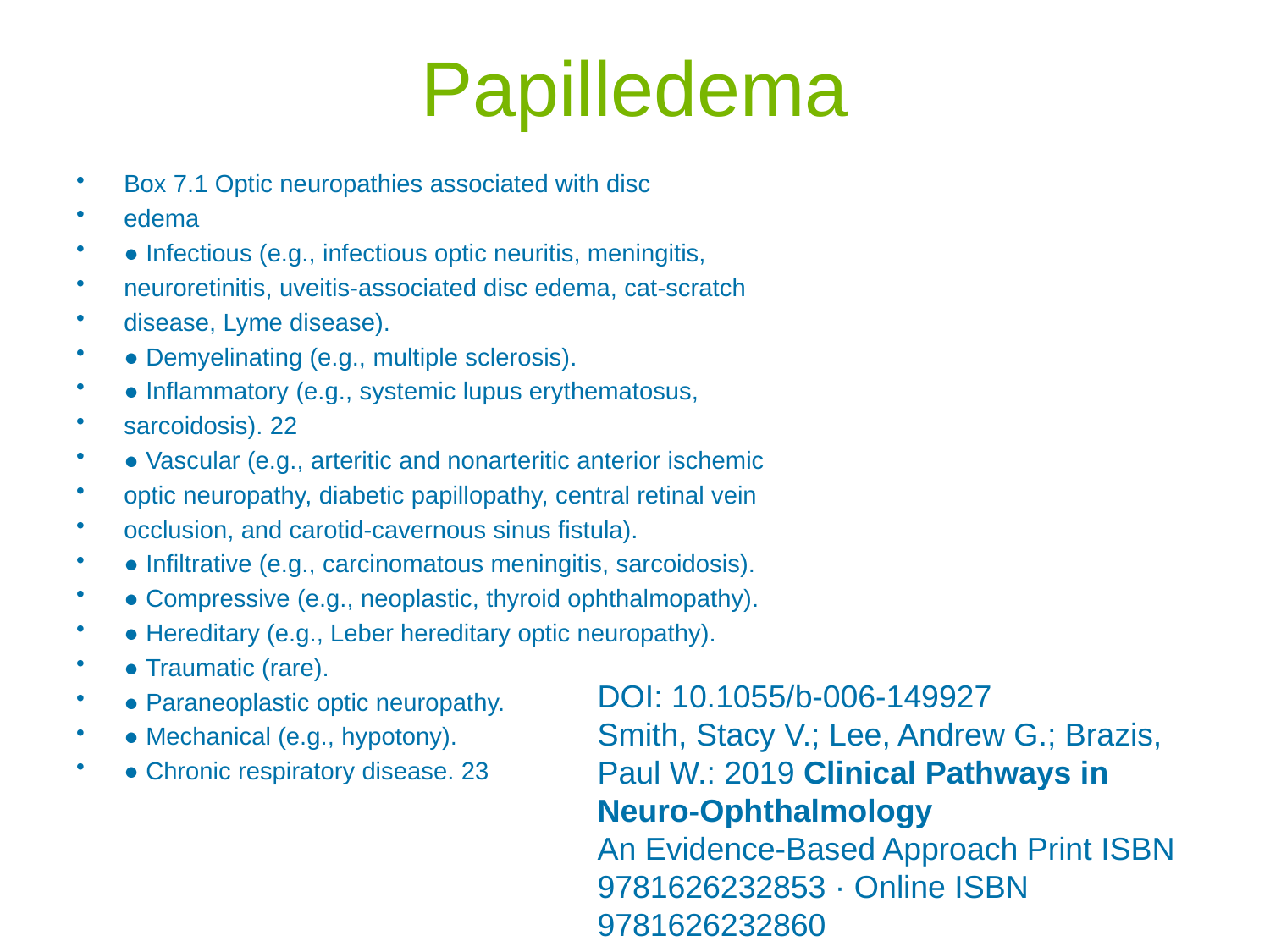

# Papilledema
Box 7.1 Optic neuropathies associated with disc
edema
● Infectious (e.g., infectious optic neuritis, meningitis,
neuroretinitis, uveitis-associated disc edema, cat-scratch
disease, Lyme disease).
● Demyelinating (e.g., multiple sclerosis).
● Inflammatory (e.g., systemic lupus erythematosus,
sarcoidosis). 22
● Vascular (e.g., arteritic and nonarteritic anterior ischemic
optic neuropathy, diabetic papillopathy, central retinal vein
occlusion, and carotid-cavernous sinus fistula).
● Infiltrative (e.g., carcinomatous meningitis, sarcoidosis).
● Compressive (e.g., neoplastic, thyroid ophthalmopathy).
● Hereditary (e.g., Leber hereditary optic neuropathy).
● Traumatic (rare).
● Paraneoplastic optic neuropathy.
● Mechanical (e.g., hypotony).
● Chronic respiratory disease. 23
DOI: 10.1055/b-006-149927
Smith, Stacy V.; Lee, Andrew G.; Brazis, Paul W.: 2019 Clinical Pathways in Neuro-Ophthalmology
An Evidence-Based Approach Print ISBN 9781626232853 · Online ISBN 9781626232860